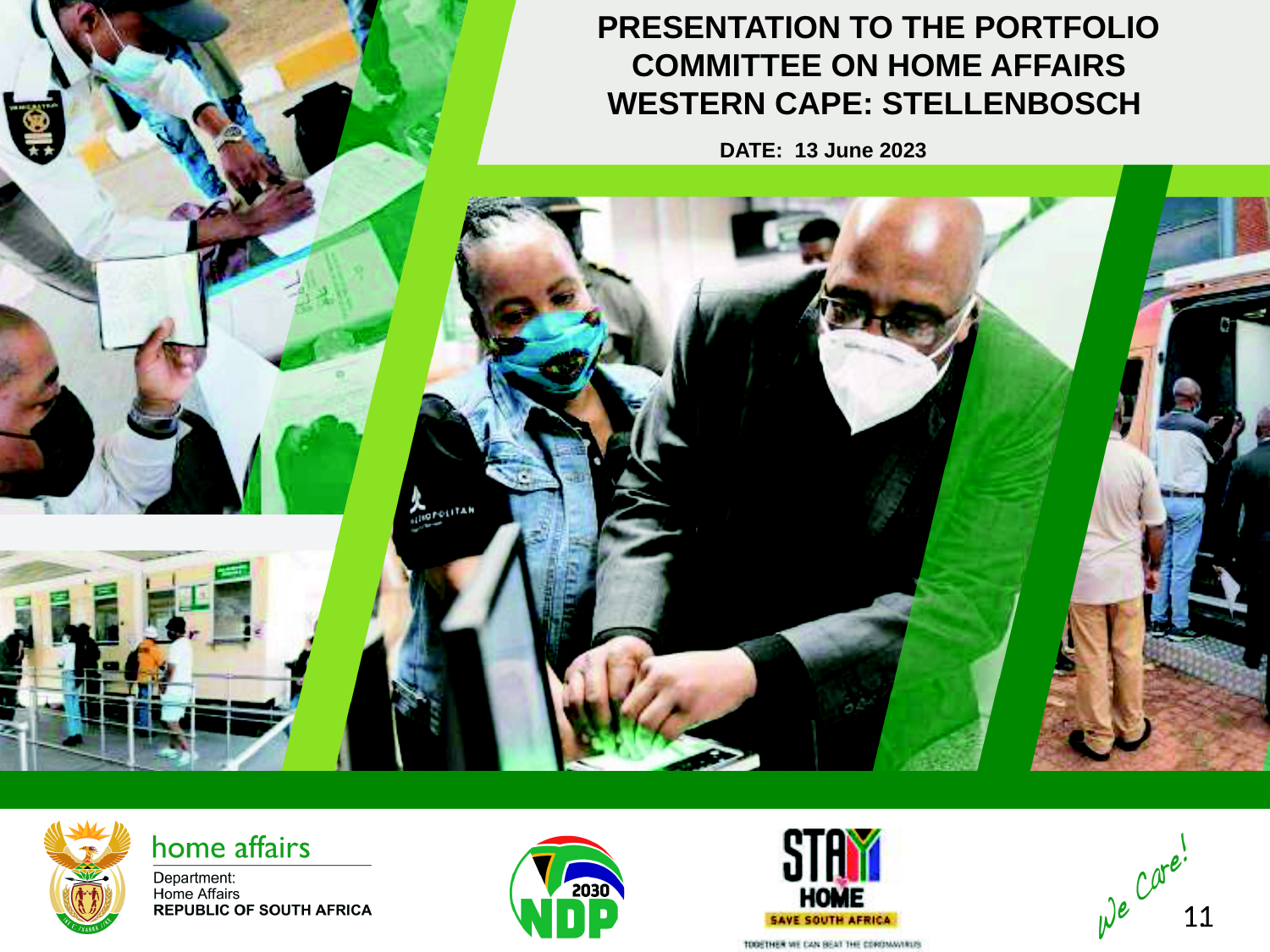

Presentation to the Portfolio committee on Home affairs
Western Cape: Stellenbosch
DATE:  13 June 2023

1